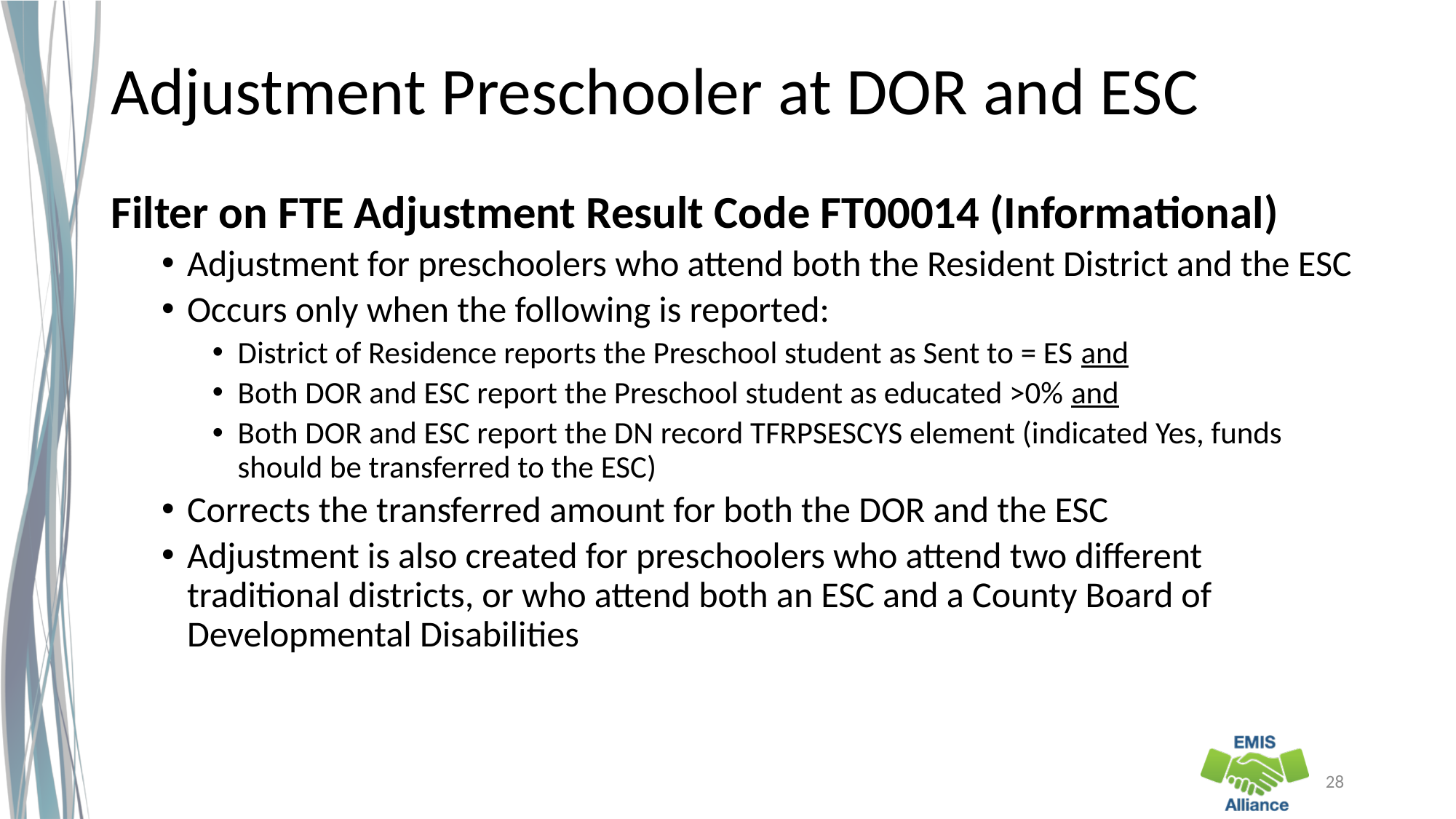

# Adjustment Preschooler at DOR and ESC
Filter on FTE Adjustment Result Code FT00014 (Informational)
Adjustment for preschoolers who attend both the Resident District and the ESC
Occurs only when the following is reported:
District of Residence reports the Preschool student as Sent to = ES and
Both DOR and ESC report the Preschool student as educated >0% and
Both DOR and ESC report the DN record TFRPSESCYS element (indicated Yes, funds should be transferred to the ESC)
Corrects the transferred amount for both the DOR and the ESC
Adjustment is also created for preschoolers who attend two different traditional districts, or who attend both an ESC and a County Board of Developmental Disabilities
28